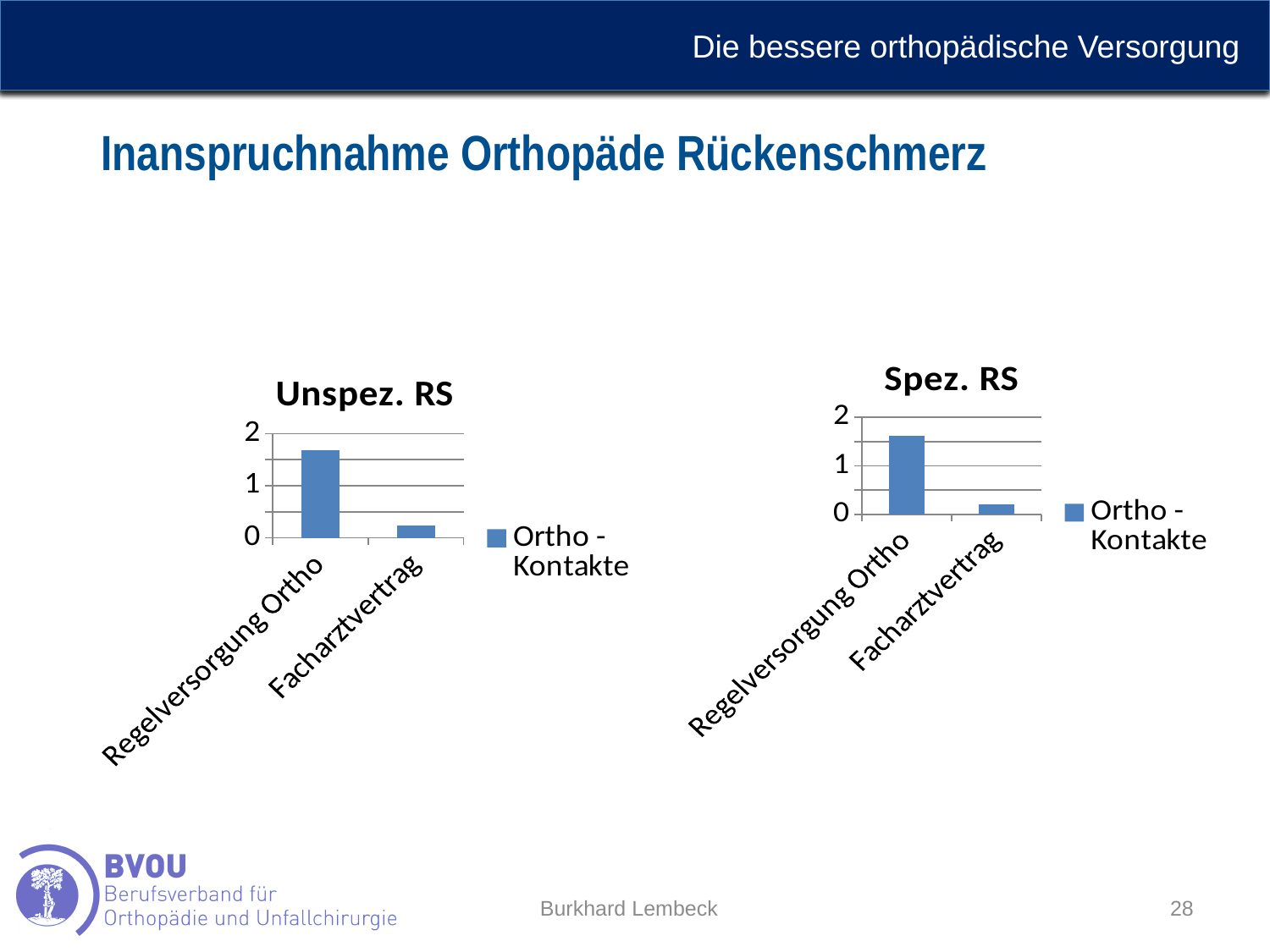

Inanspruchnahme Orthopäde Rückenschmerz

### Chart: Unkoordinierte Orthopäden-Inanspruchnahme

| Category |
|---|

### Chart: Spez. RS

| Category | Ortho - Kontakte |
|---|---|
| Regelversorgung Ortho | 1.62 |
| Facharztvertrag | 0.2 |

### Chart: Unspez. RS

| Category | Ortho - Kontakte |
|---|---|
| Regelversorgung Ortho | 1.68 |
| Facharztvertrag | 0.23 |
Burkhard Lembeck
28